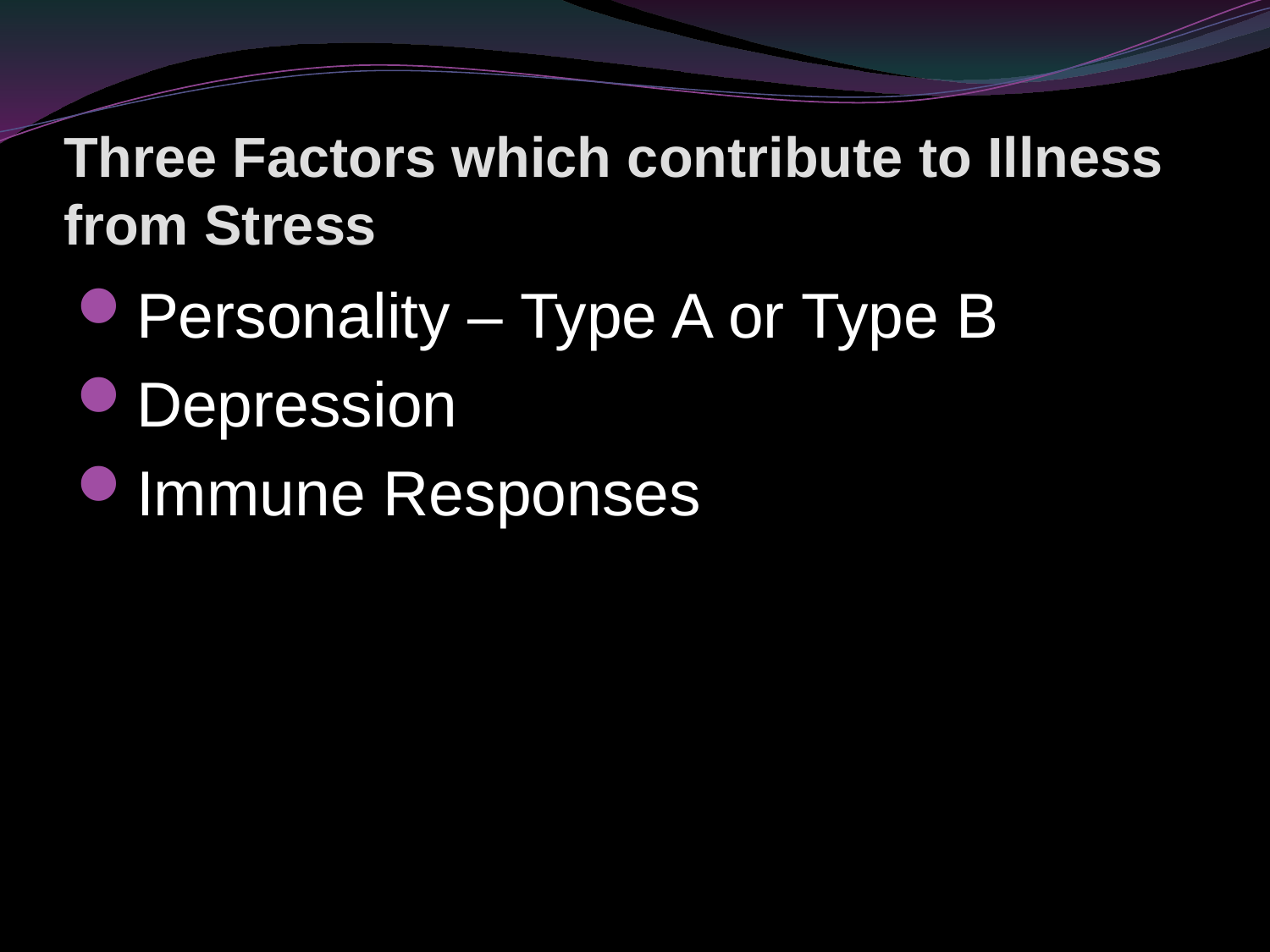

# Three Factors which contribute to Illness from Stress
Personality – Type A or Type B
Depression
Immune Responses